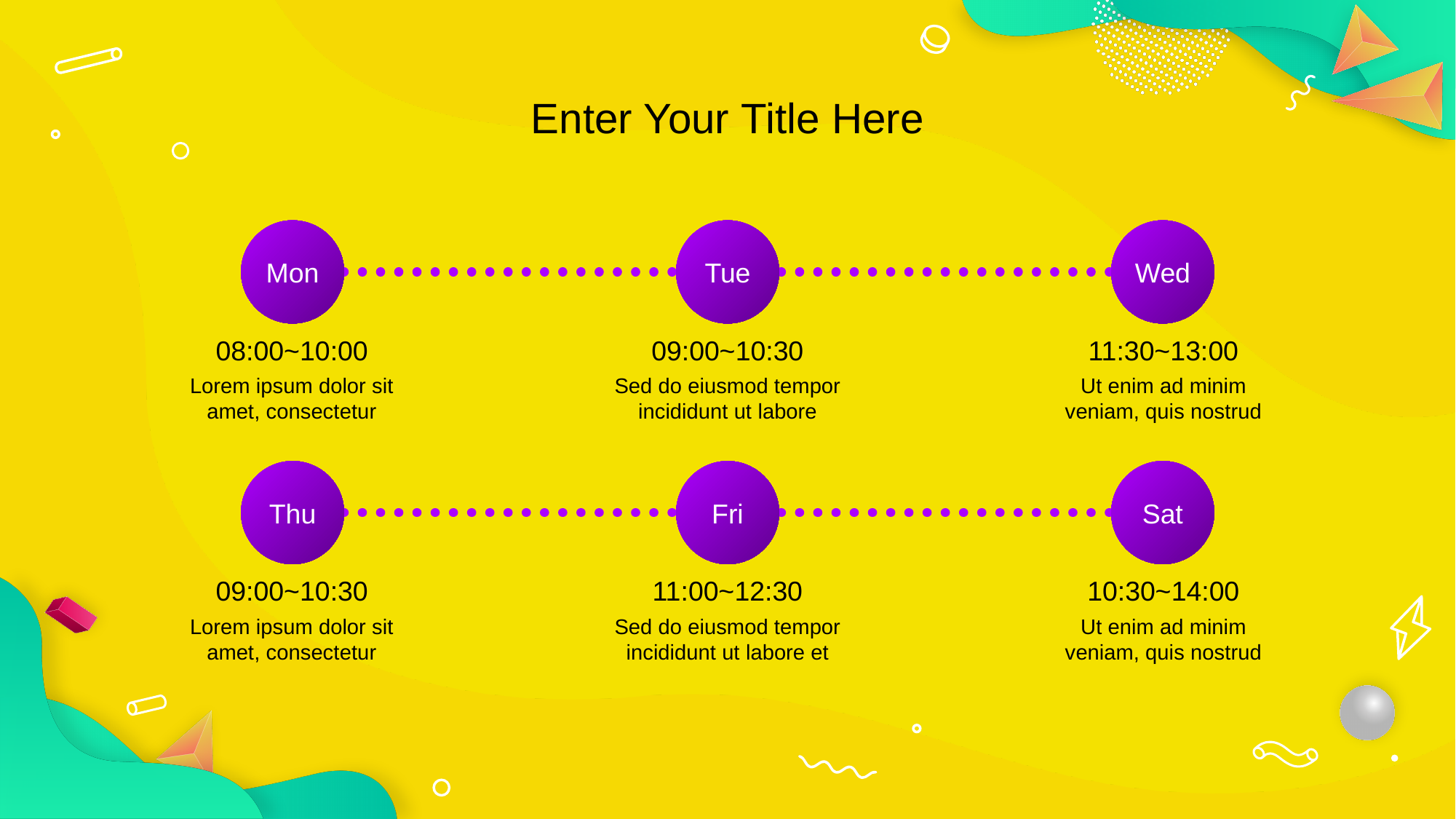

Enter Your Title Here
Mon
Tue
Wed
08:00~10:00
09:00~10:30
11:30~13:00
Lorem ipsum dolor sit amet, consectetur
Sed do eiusmod tempor incididunt ut labore
Ut enim ad minim veniam, quis nostrud
Thu
Fri
Sat
09:00~10:30
11:00~12:30
10:30~14:00
Lorem ipsum dolor sit amet, consectetur
Sed do eiusmod tempor incididunt ut labore et
Ut enim ad minim veniam, quis nostrud